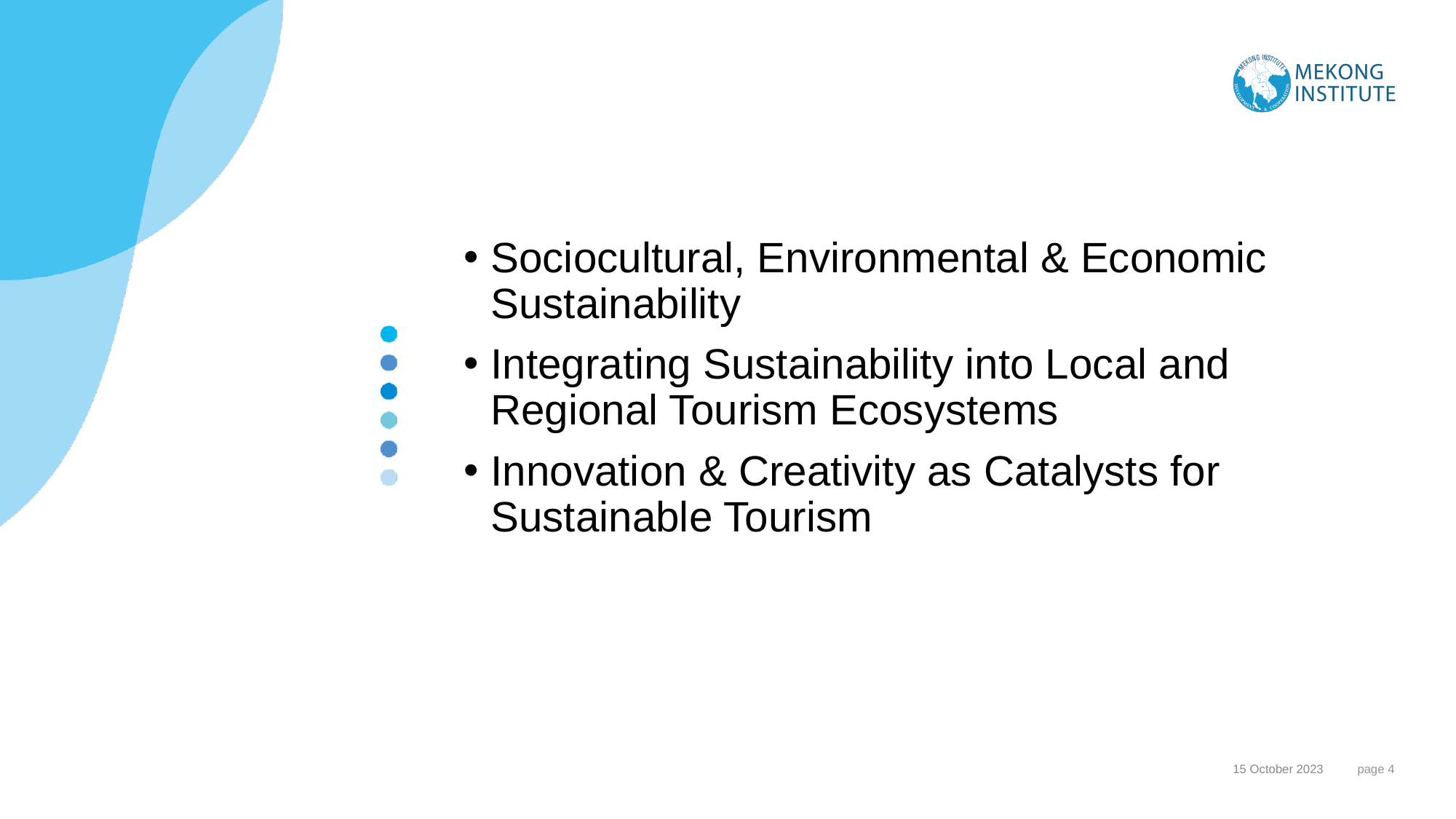

Sociocultural, Environmental & Economic Sustainability
Integrating Sustainability into Local and Regional Tourism Ecosystems
Innovation & Creativity as Catalysts for Sustainable Tourism
#
15 October 2023
 page 4